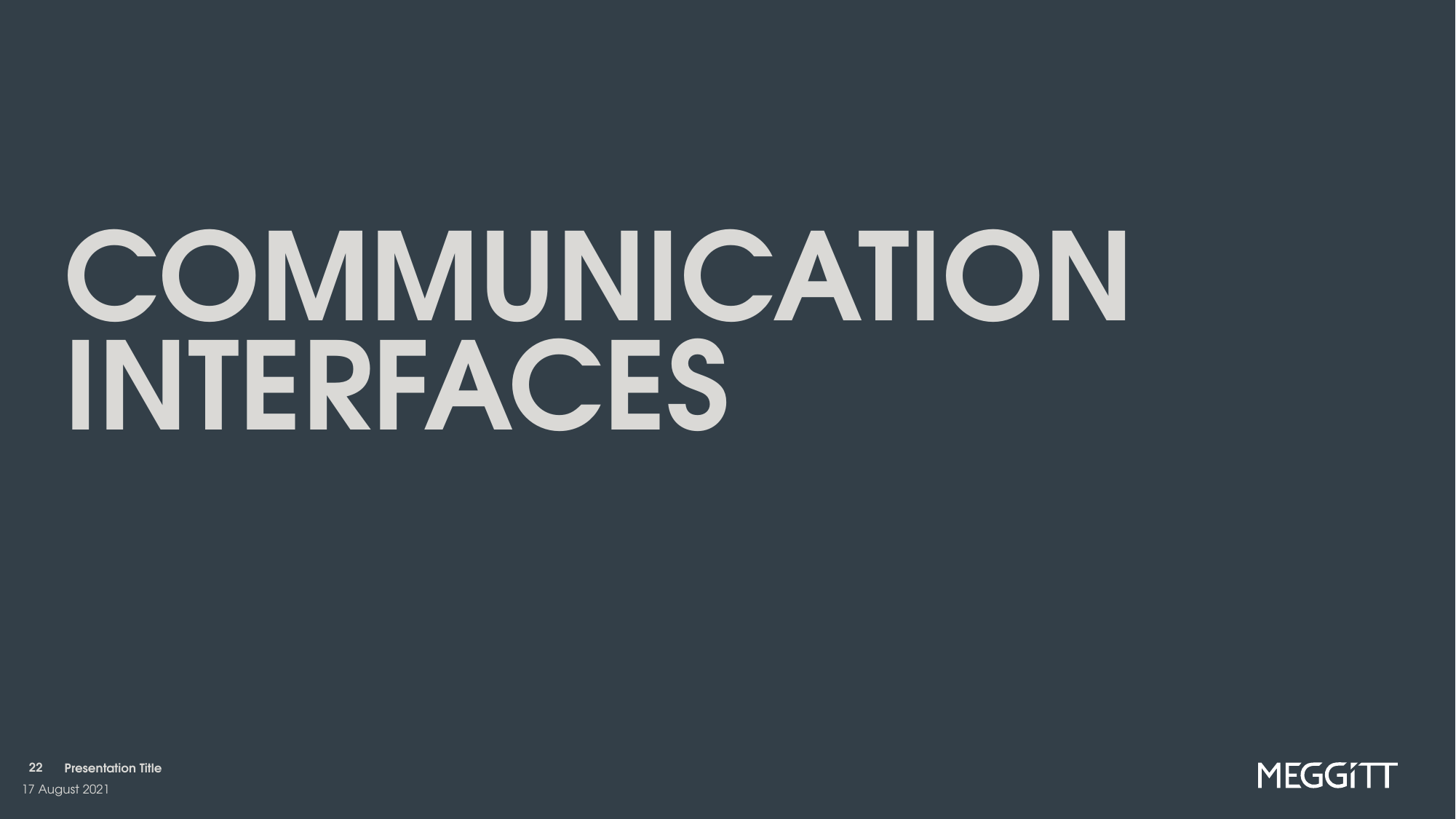

# communication interfaces
22
Presentation Title
17 August 2021